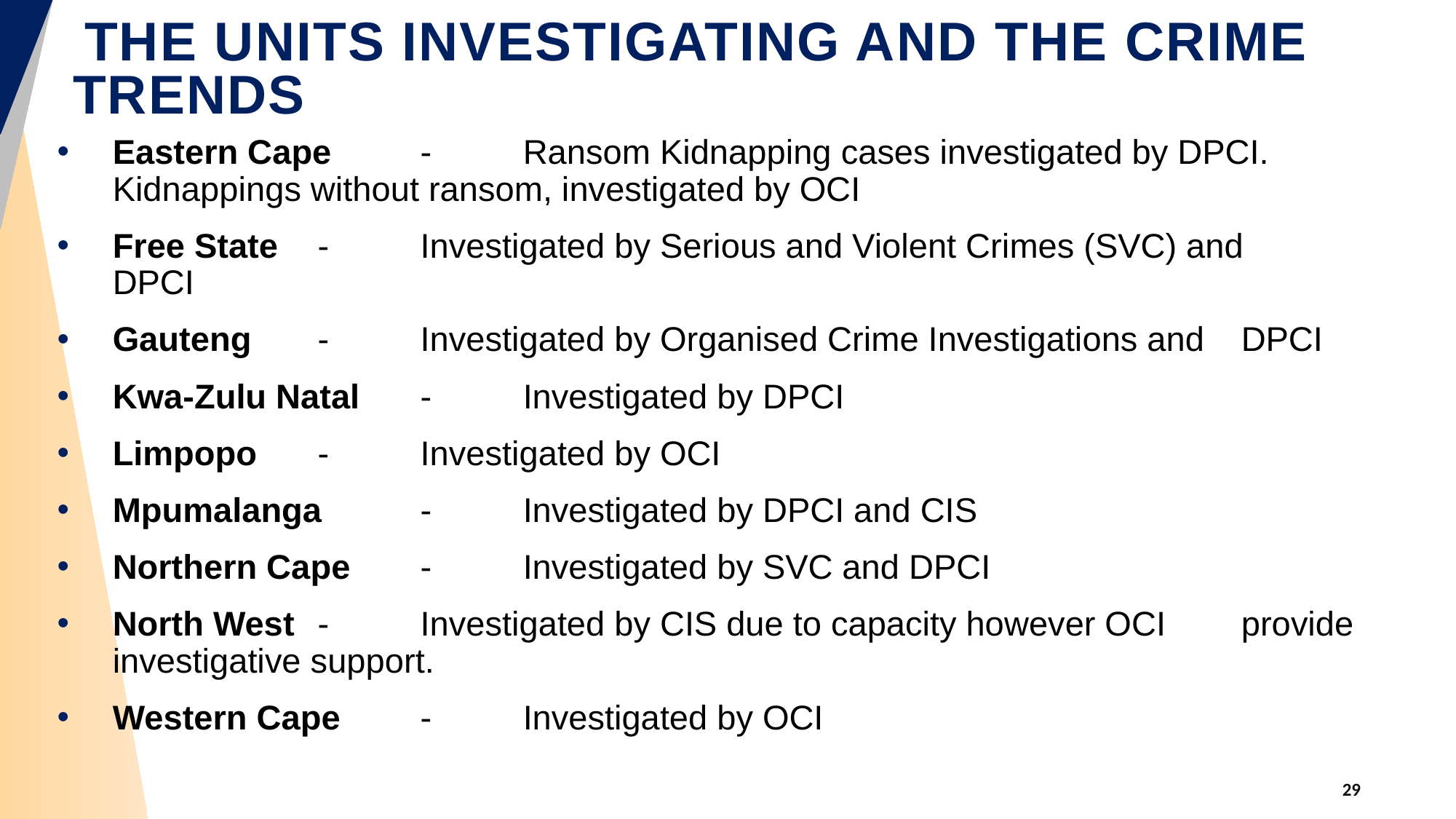

# The UNITS Investigating and the crime trends
Eastern Cape	-	Ransom Kidnapping cases investigated by DPCI. 						Kidnappings without ransom, investigated by OCI
Free State 	-	Investigated by Serious and Violent Crimes (SVC) and 					DPCI
Gauteng		-	Investigated by Organised Crime Investigations and 					DPCI
Kwa-Zulu Natal	-	Investigated by DPCI
Limpopo		-	Investigated by OCI
Mpumalanga	-	Investigated by DPCI and CIS
Northern Cape	-	Investigated by SVC and DPCI
North West	-	Investigated by CIS due to capacity however OCI						provide investigative support.
Western Cape	-	Investigated by OCI

29